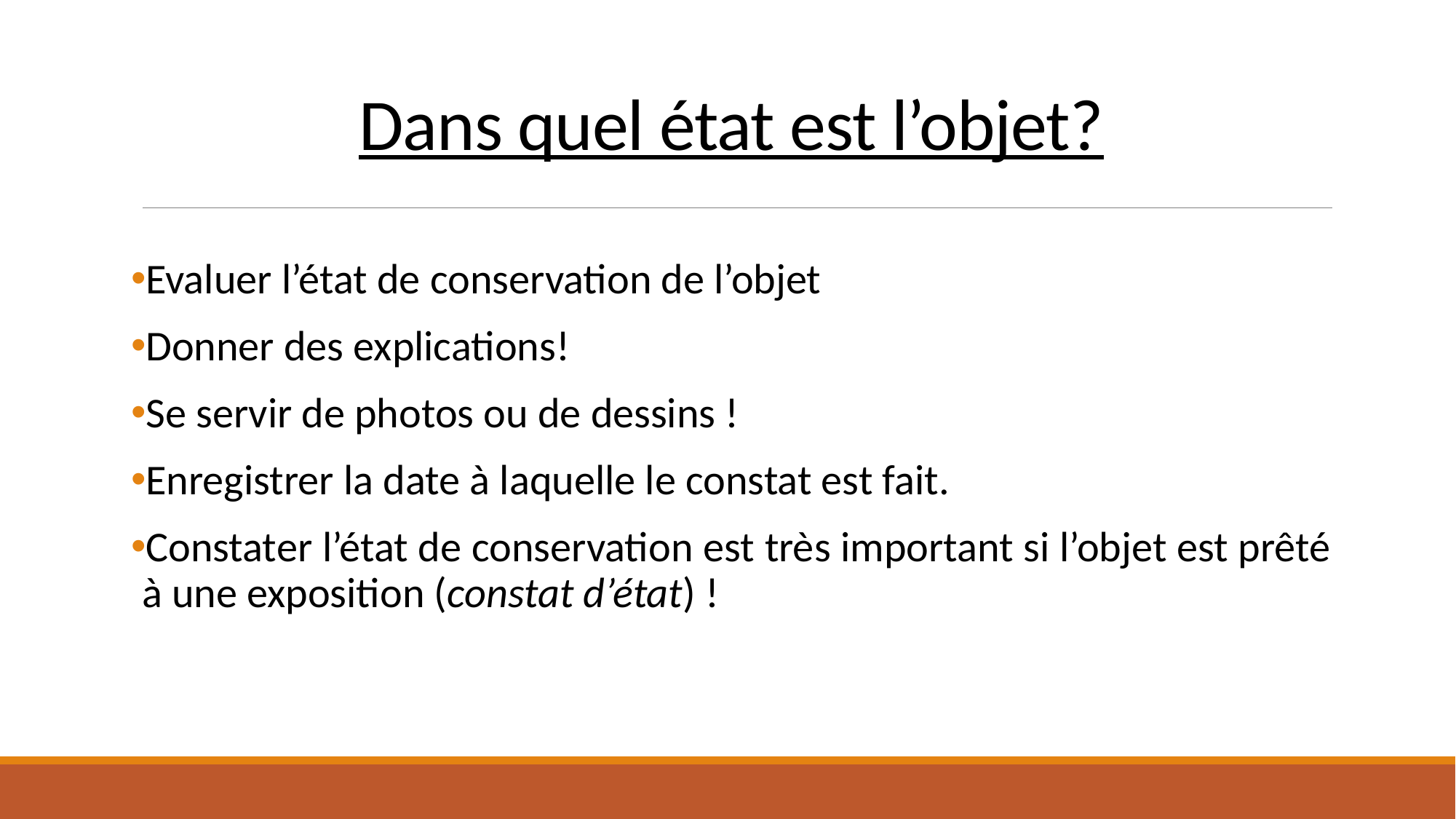

# Dans quel état est l’objet?
Evaluer l’état de conservation de l’objet
Donner des explications!
Se servir de photos ou de dessins !
Enregistrer la date à laquelle le constat est fait.
Constater l’état de conservation est très important si l’objet est prêté à une exposition (constat d’état) !